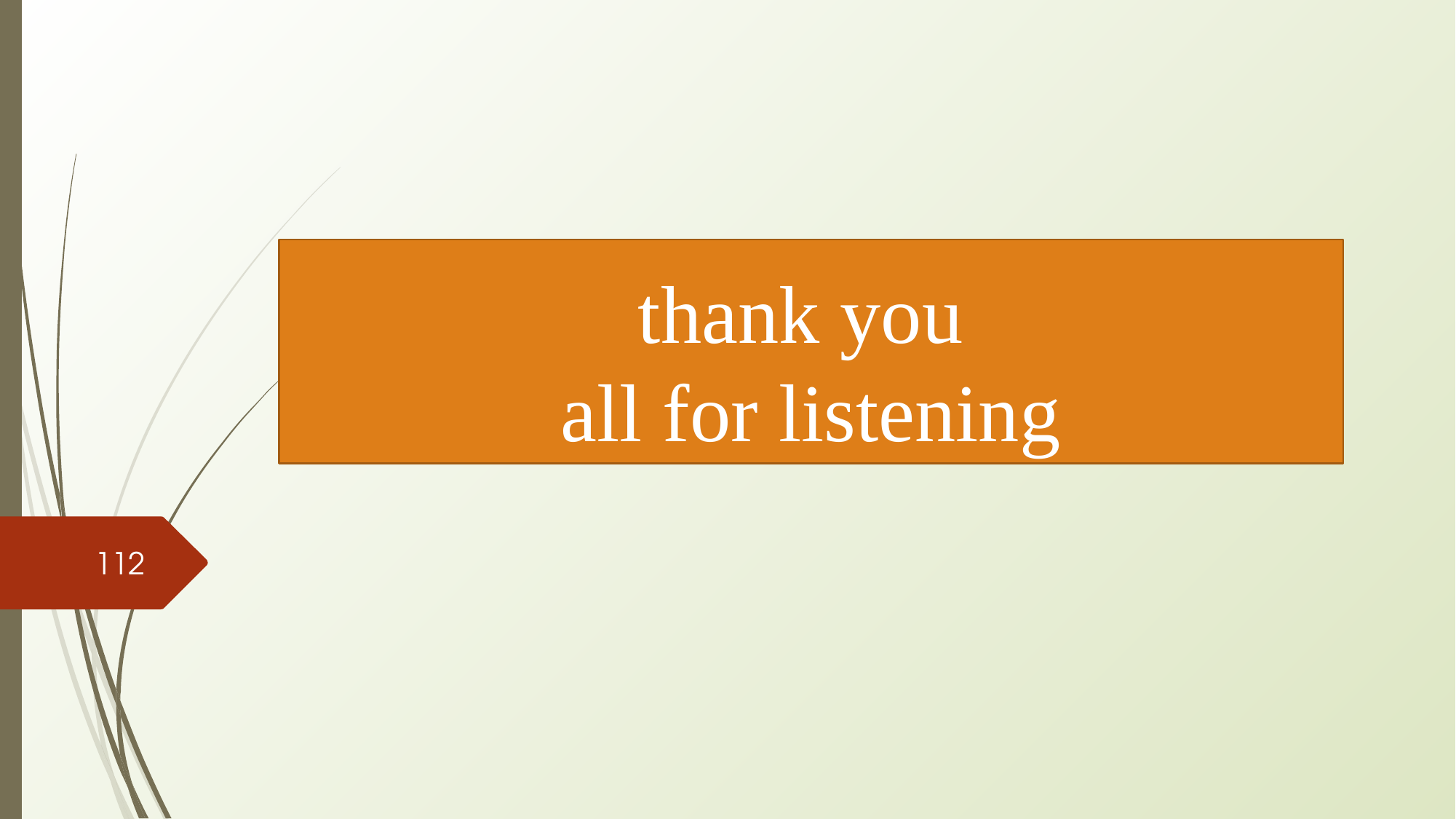

# thank you all for listening
112